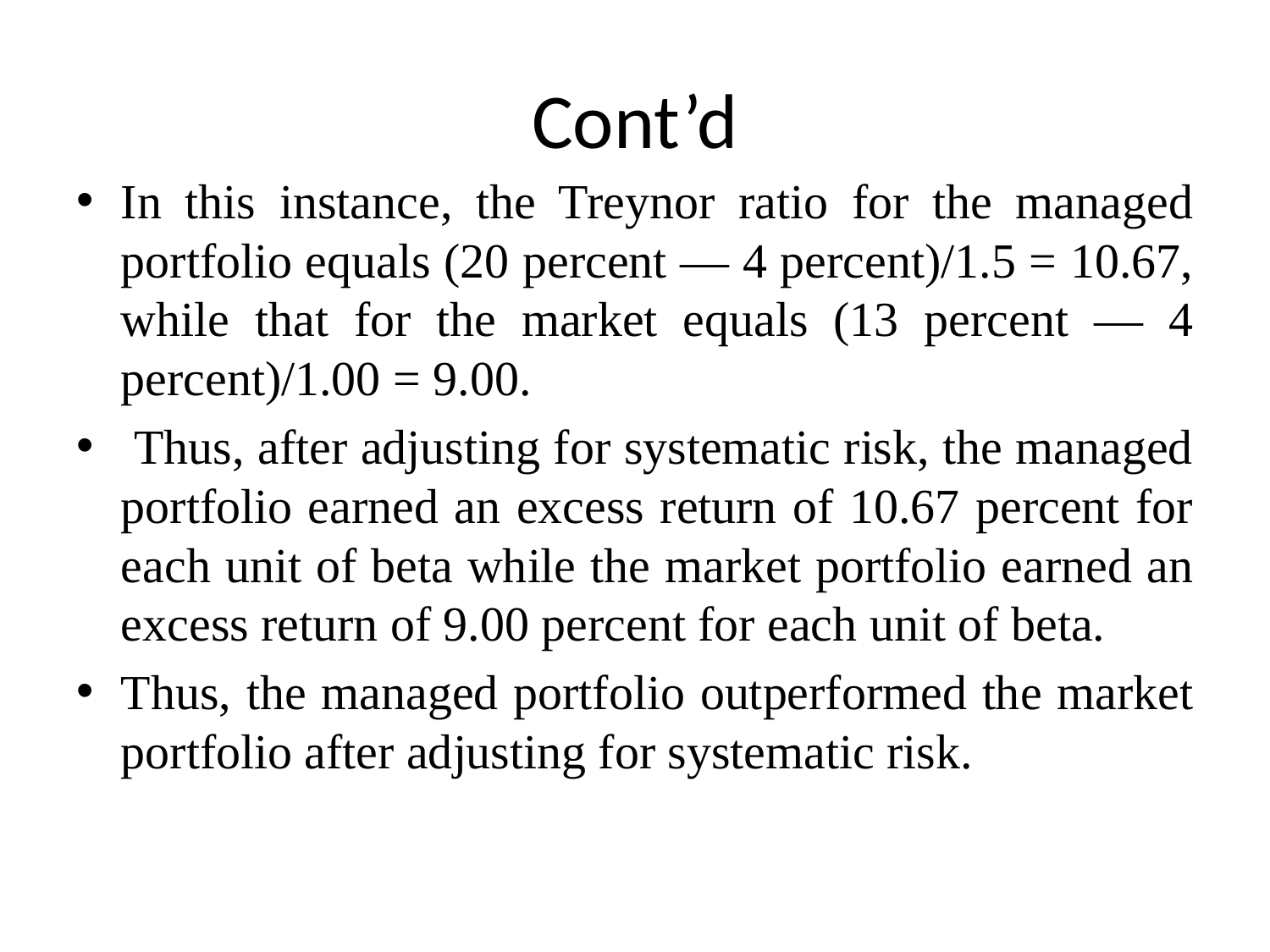

# Cont’d
In this instance, the Treynor ratio for the managed portfolio equals (20 percent — 4 percent)/1.5 = 10.67, while that for the market equals (13 percent — 4 percent)/1.00 = 9.00.
 Thus, after adjusting for systematic risk, the managed portfolio earned an excess return of 10.67 percent for each unit of beta while the market portfolio earned an excess return of 9.00 percent for each unit of beta.
Thus, the managed portfolio outperformed the market portfolio after adjusting for systematic risk.